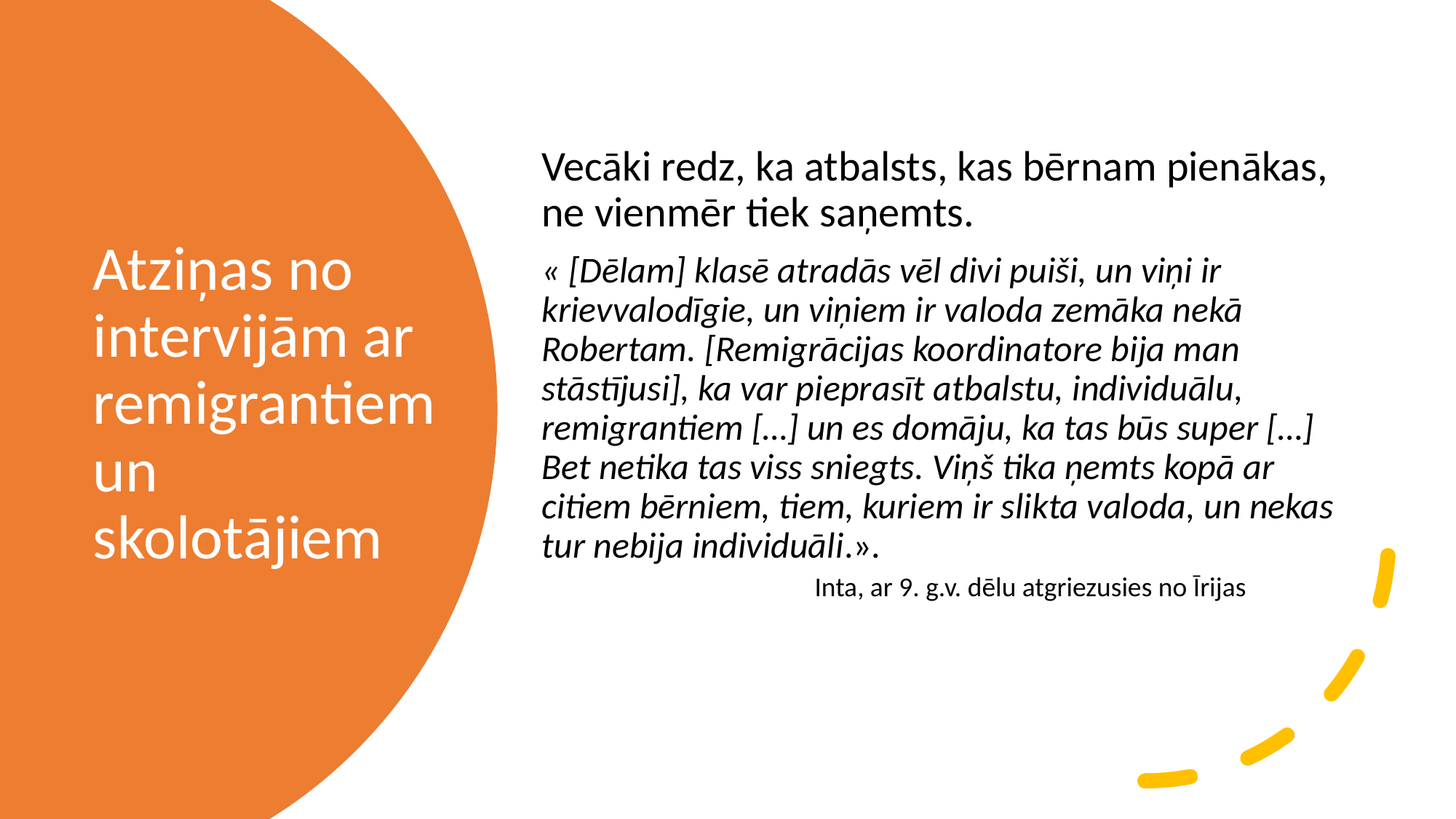

Vecāki redz, ka atbalsts, kas bērnam pienākas, ne vienmēr tiek saņemts.
« [Dēlam] klasē atradās vēl divi puiši, un viņi ir krievvalodīgie, un viņiem ir valoda zemāka nekā Robertam. [Remigrācijas koordinatore bija man stāstījusi], ka var pieprasīt atbalstu, individuālu, remigrantiem […] un es domāju, ka tas būs super […] Bet netika tas viss sniegts. Viņš tika ņemts kopā ar citiem bērniem, tiem, kuriem ir slikta valoda, un nekas tur nebija individuāli.».
Inta, ar 9. g.v. dēlu atgriezusies no Īrijas

# Atziņas no intervijām ar remigrantiem un skolotājiem